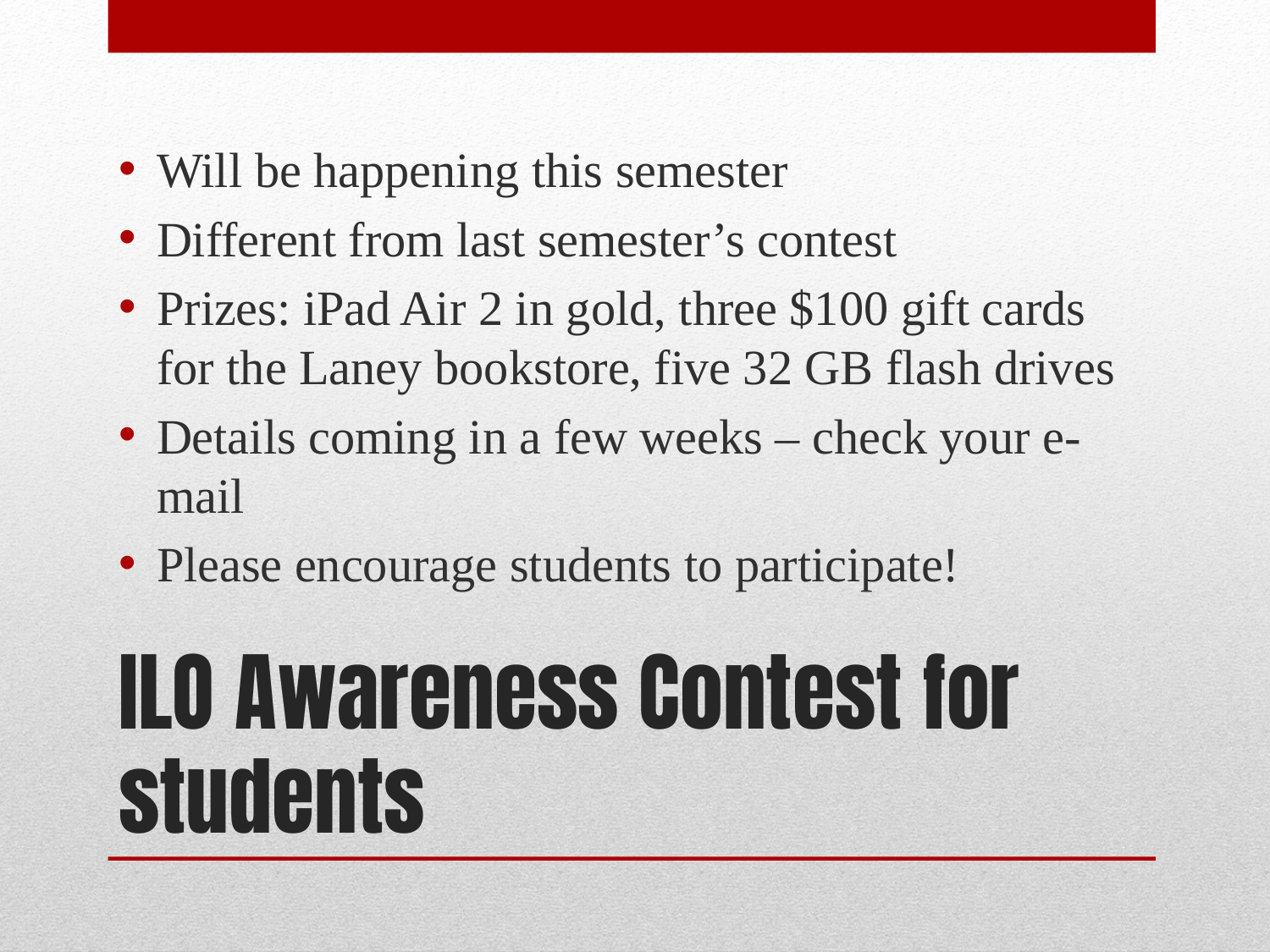

Will be happening this semester
Different from last semester’s contest
Prizes: iPad Air 2 in gold, three $100 gift cards for the Laney bookstore, five 32 GB flash drives
Details coming in a few weeks – check your e-mail
Please encourage students to participate!
# ILO Awareness Contest for students